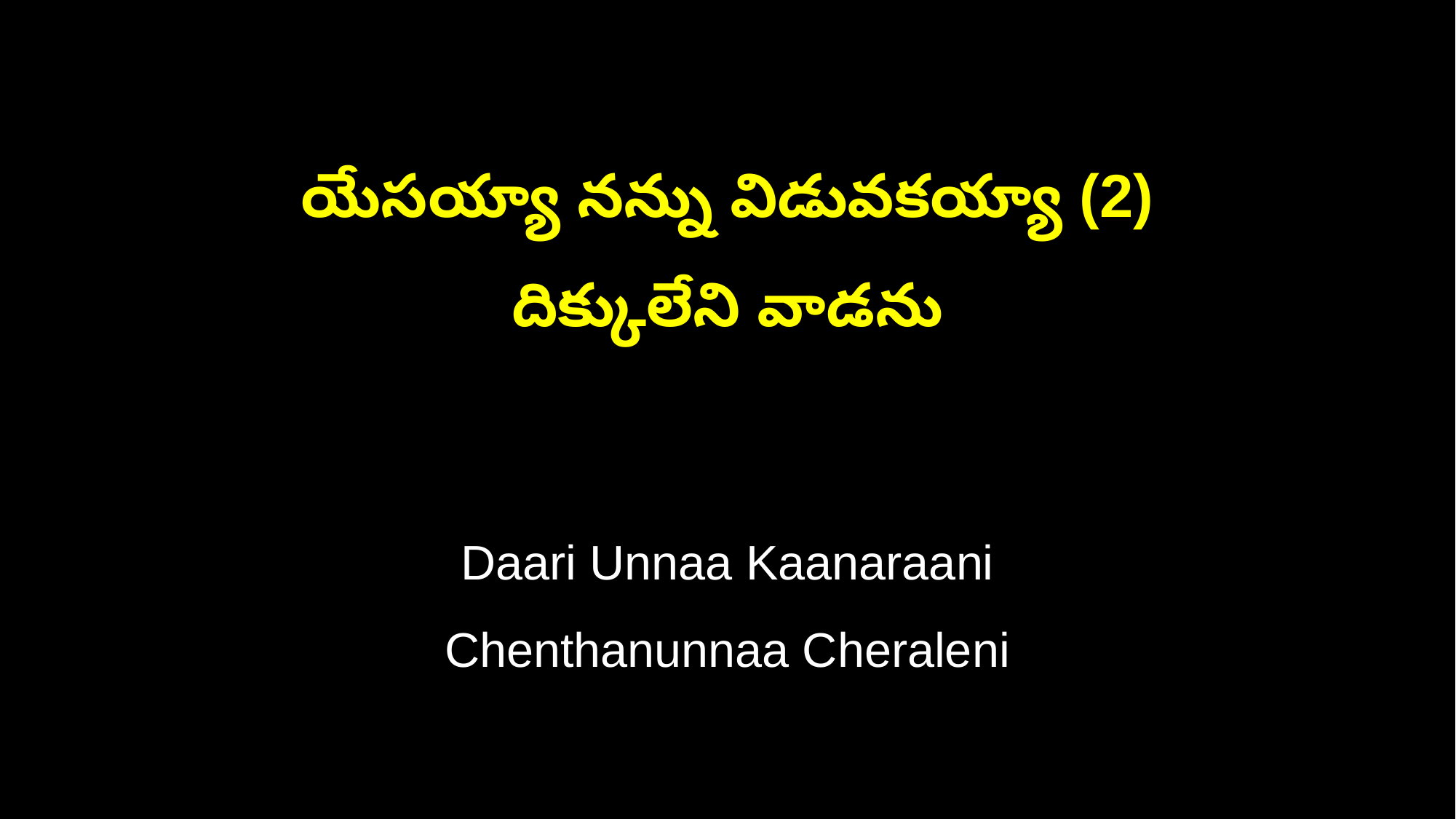

యేసయ్యా నన్ను విడువకయ్యా (2)
దిక్కులేని వాడను
Daari Unnaa Kaanaraani
Chenthanunnaa Cheraleni